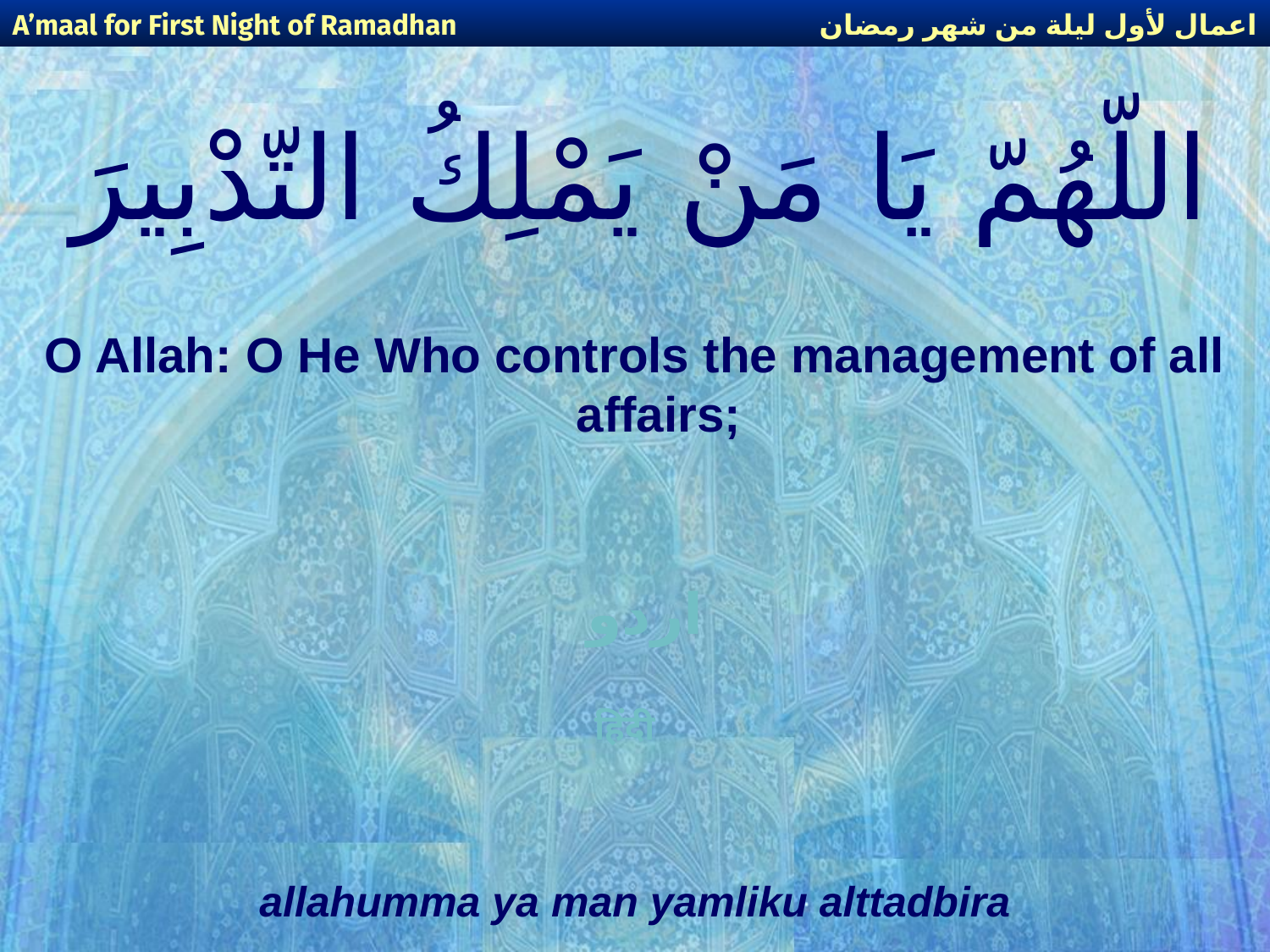

اعمال لأول ليلة من شهر رمضان
A’maal for First Night of Ramadhan
# اللّهُمّ يَا مَنْ يَمْلِكُ التّدْبِيرَ
O Allah: O He Who controls the management of all affairs;
اردو
हिंदी
allahumma ya man yamliku alttadbira